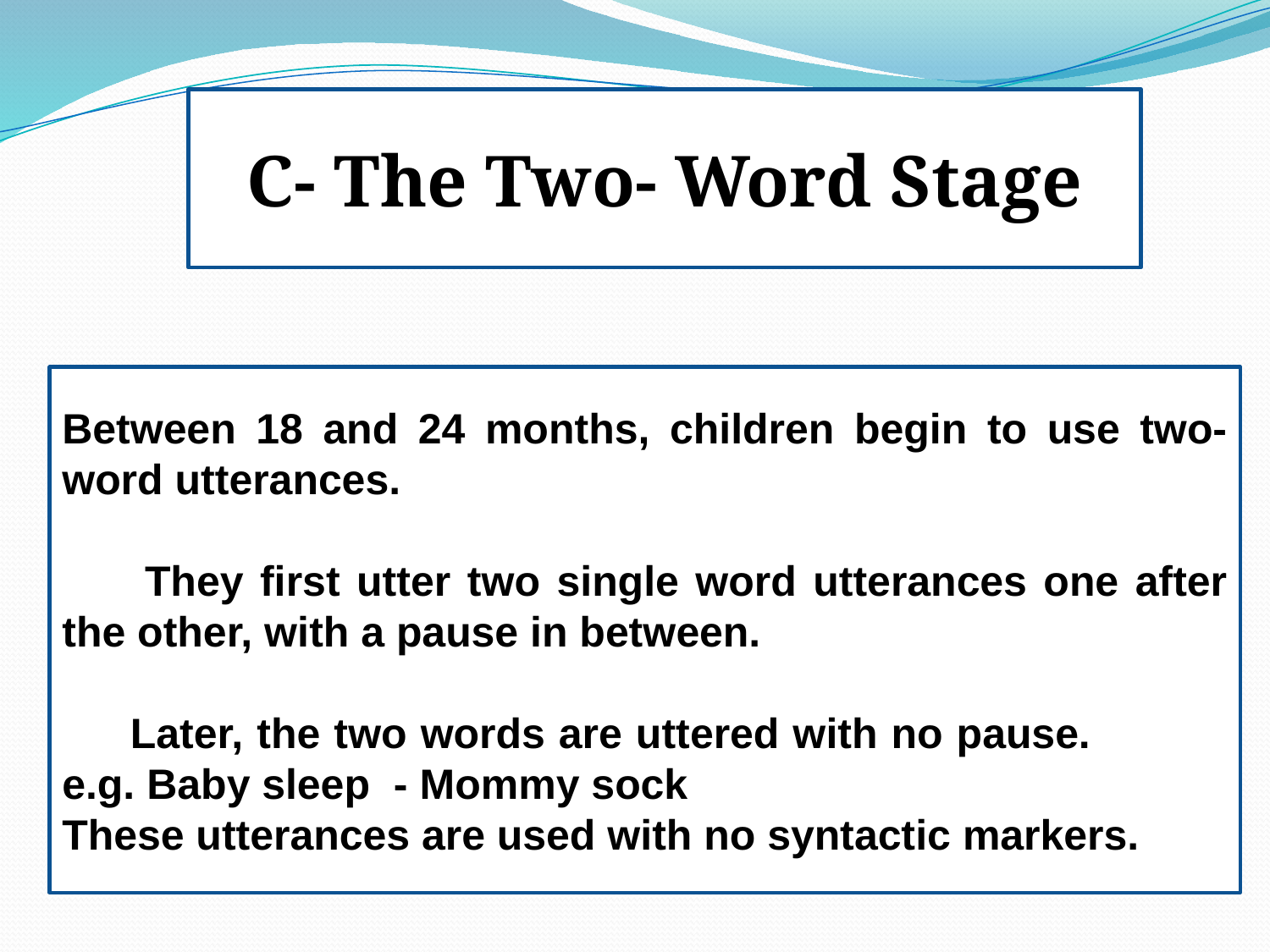

C- The Two- Word Stage
Between 18 and 24 months, children begin to use two-word utterances.

     They first utter two single word utterances one after the other, with a pause in between.

     Later, the two words are uttered with no pause.           e.g. Baby sleep  - Mommy sock
These utterances are used with no syntactic markers.